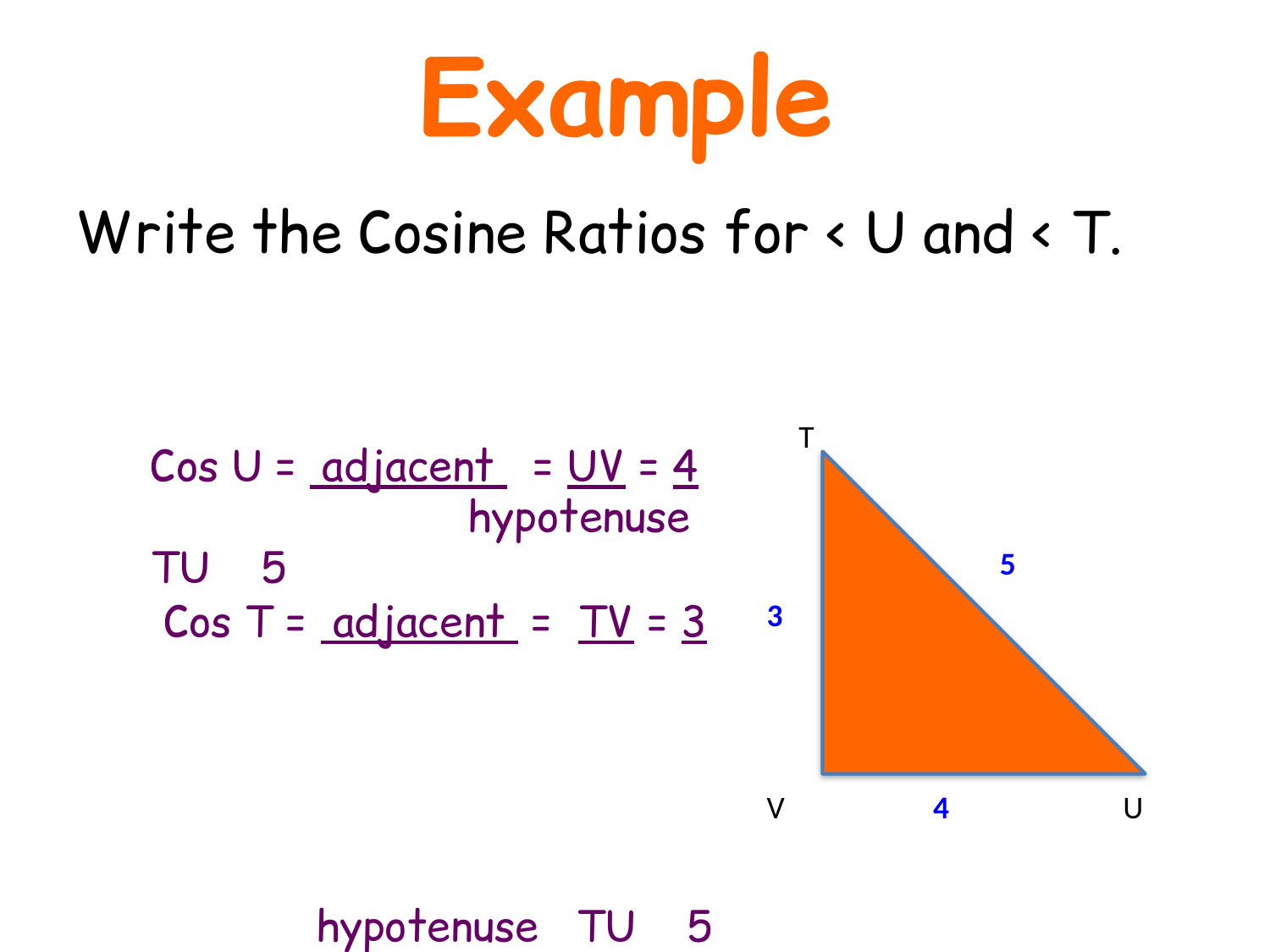

Example
Write the Cosine Ratios for < U and < T.

	Cos U =  adjacent   = UV = 4                       	     hypotenuse    TU    5

T

5
Cos T =  adjacent  =  TV = 3                                                                                                                                                                                                                                                   	  hypotenuse   TU    5
3
V
U
4